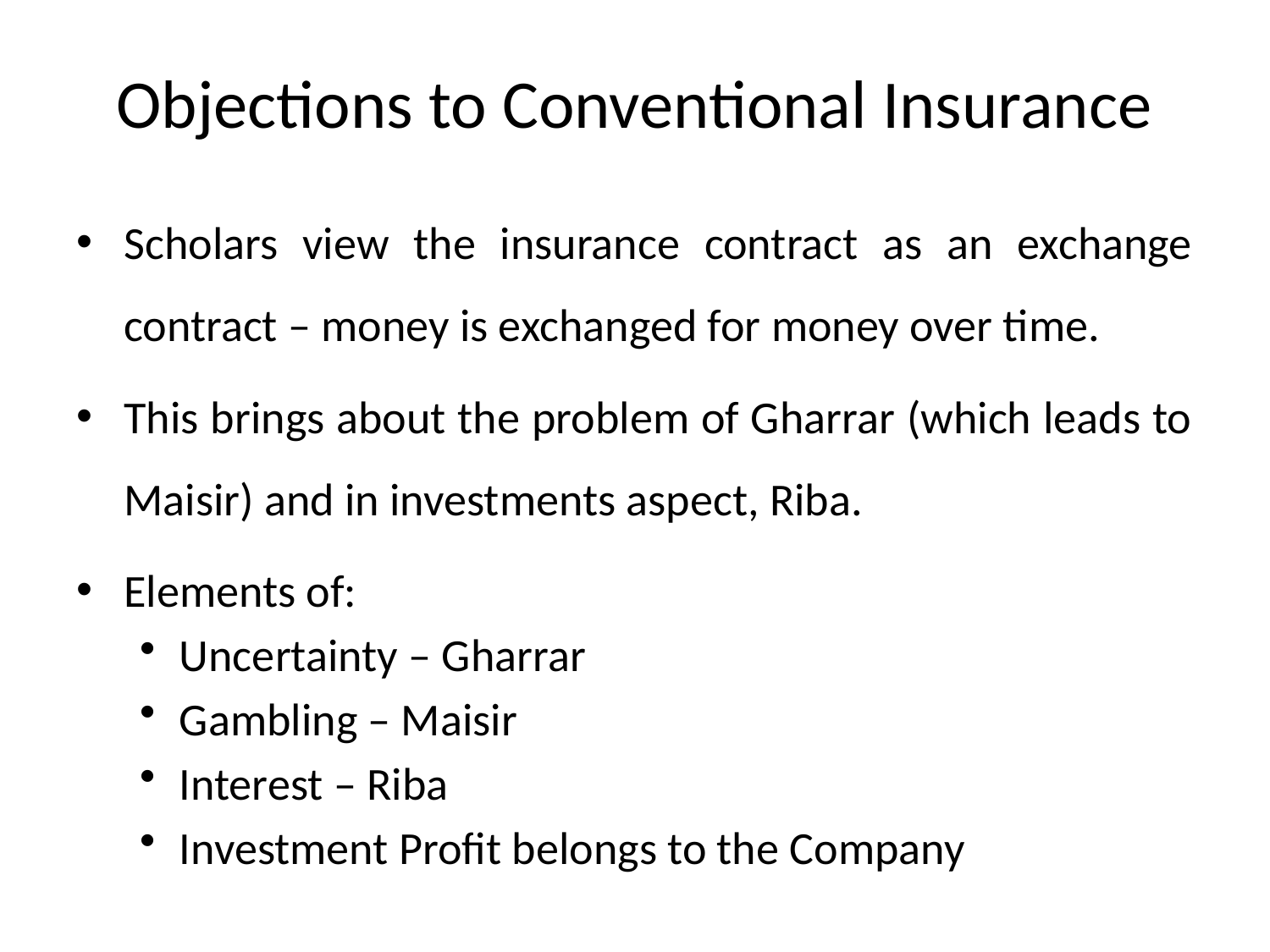

# Objections to Conventional Insurance
Scholars view the insurance contract as an exchange contract – money is exchanged for money over time.
This brings about the problem of Gharrar (which leads to Maisir) and in investments aspect, Riba.
Elements of:
Uncertainty – Gharrar
Gambling – Maisir
Interest – Riba
Investment Profit belongs to the Company